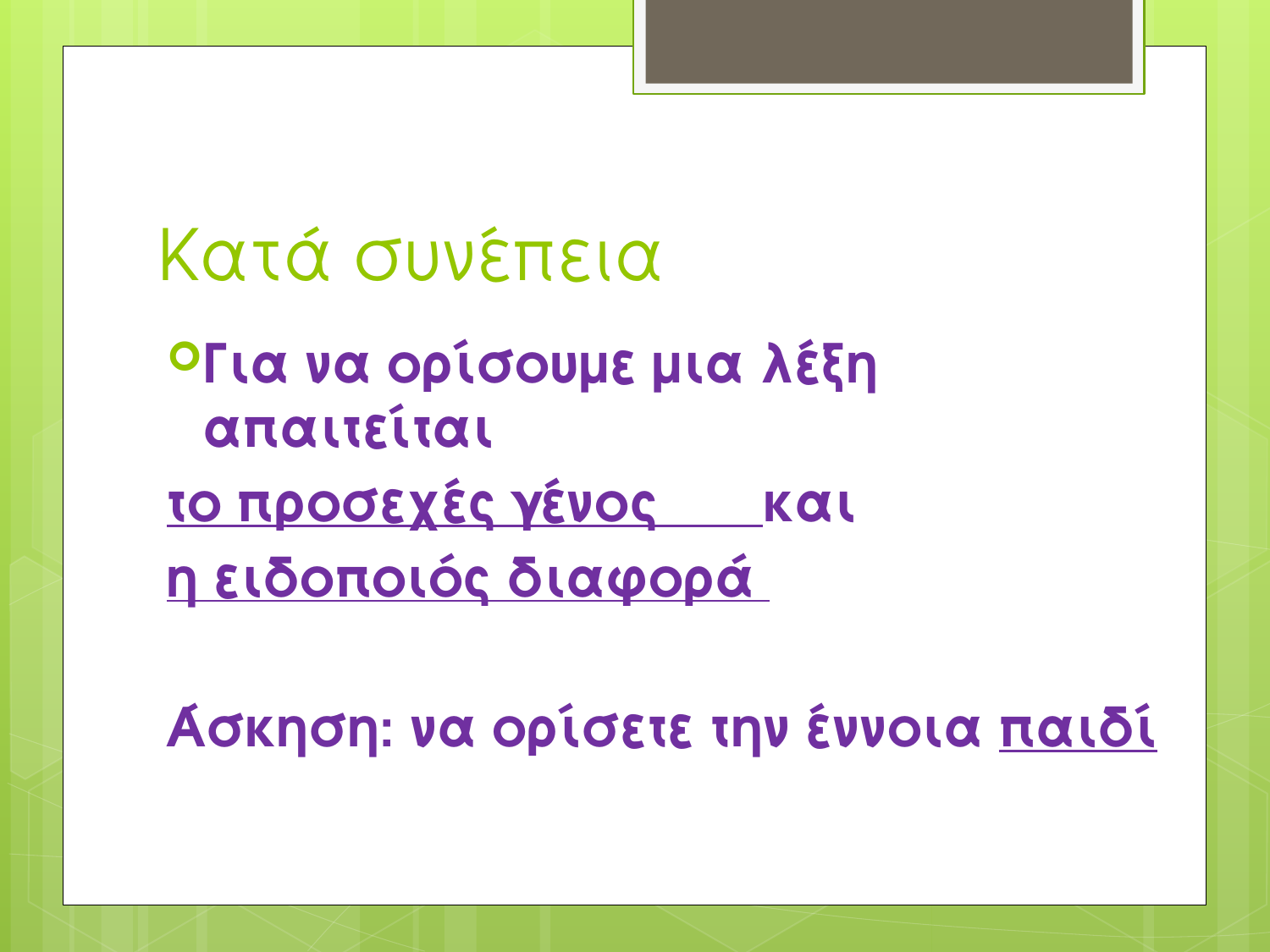

# Κατά συνέπεια
Για να ορίσουμε μια λέξη απαιτείται
το προσεχές γένος       και
η ειδοποιός διαφορά

Άσκηση: να ορίσετε την έννοια παιδί